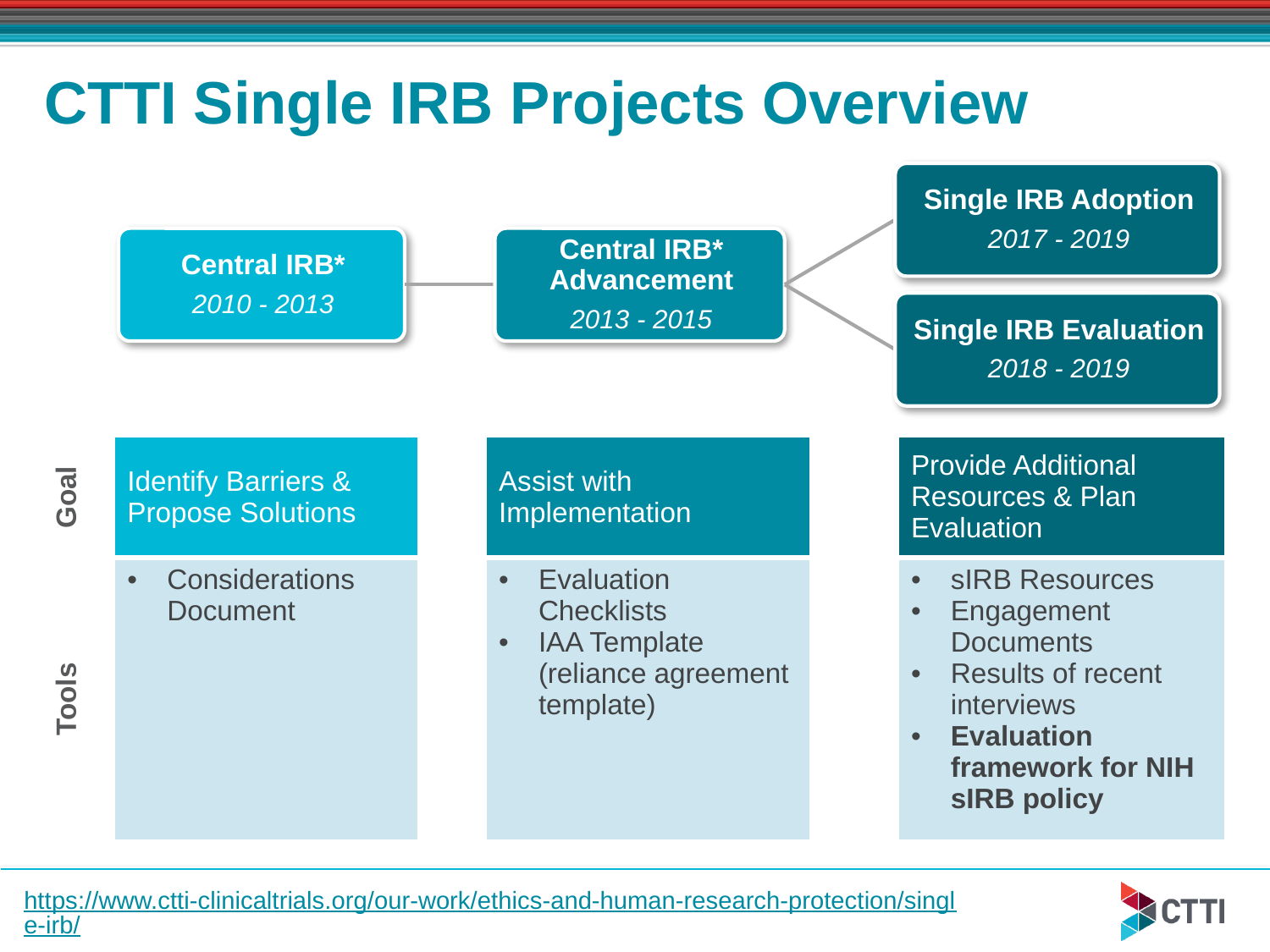

# CTTI Single IRB Projects Overview
Central IRB*
2010 - 2013

Central IRB* Advancement
2013 - 2015

Single IRB Adoption
2017 - 2019

Single IRB Evaluation
2018 - 2019
| Goal | Identify Barriers & Propose Solutions |  | Assist with Implementation |  | Provide Additional Resources & Plan Evaluation |
| --- | --- | --- | --- | --- | --- |
| Tools | Considerations Document |  | Evaluation Checklists IAA Template (reliance agreement template) |  | sIRB Resources Engagement Documents Results of recent interviews Evaluation framework for NIH sIRB policy |
https://www.ctti-clinicaltrials.org/our-work/ethics-and-human-research-protection/single-irb/